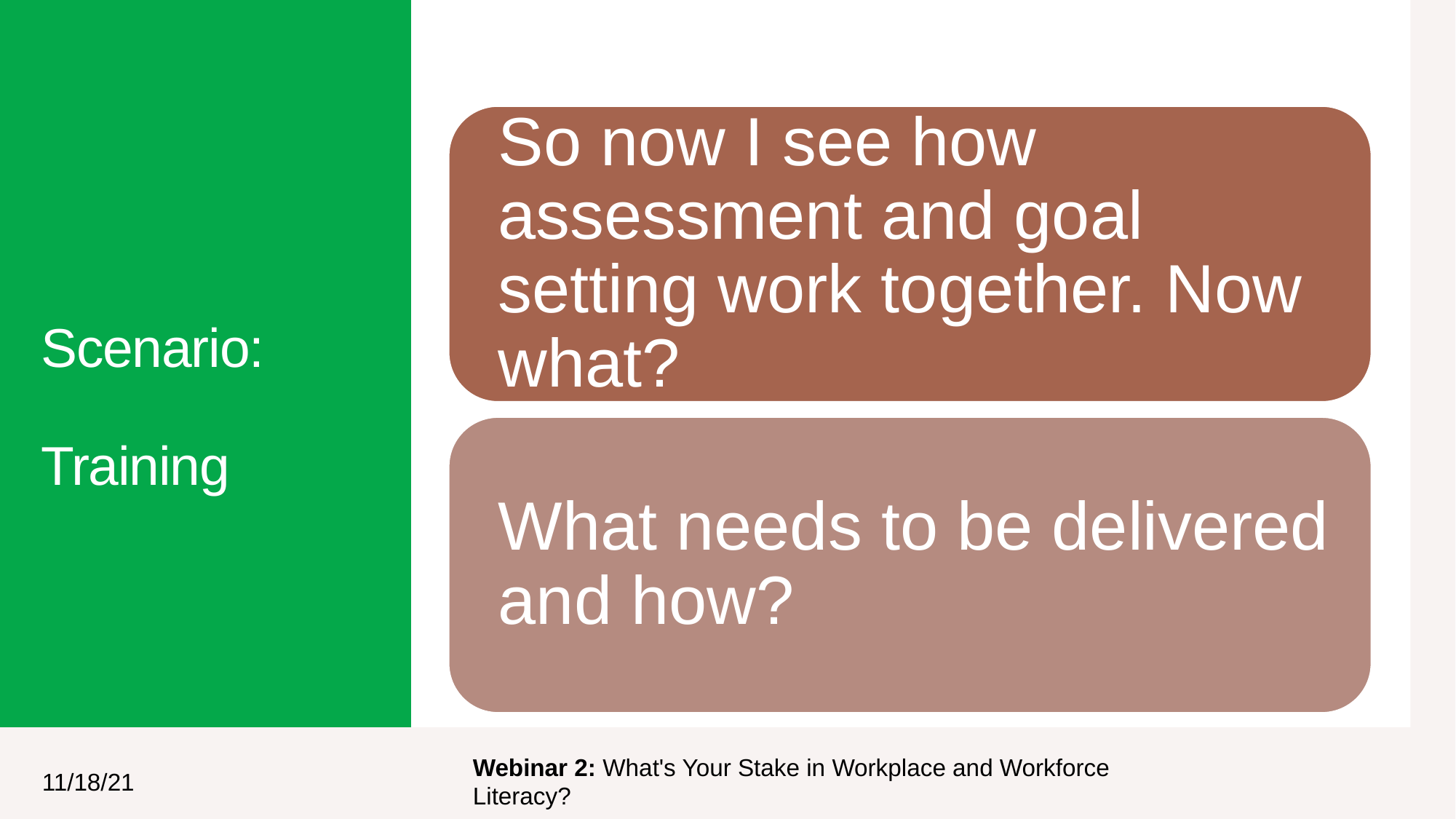

So now I see how assessment and goal setting work together. Now what?
What needs to be delivered and how?
# Scenario: Training